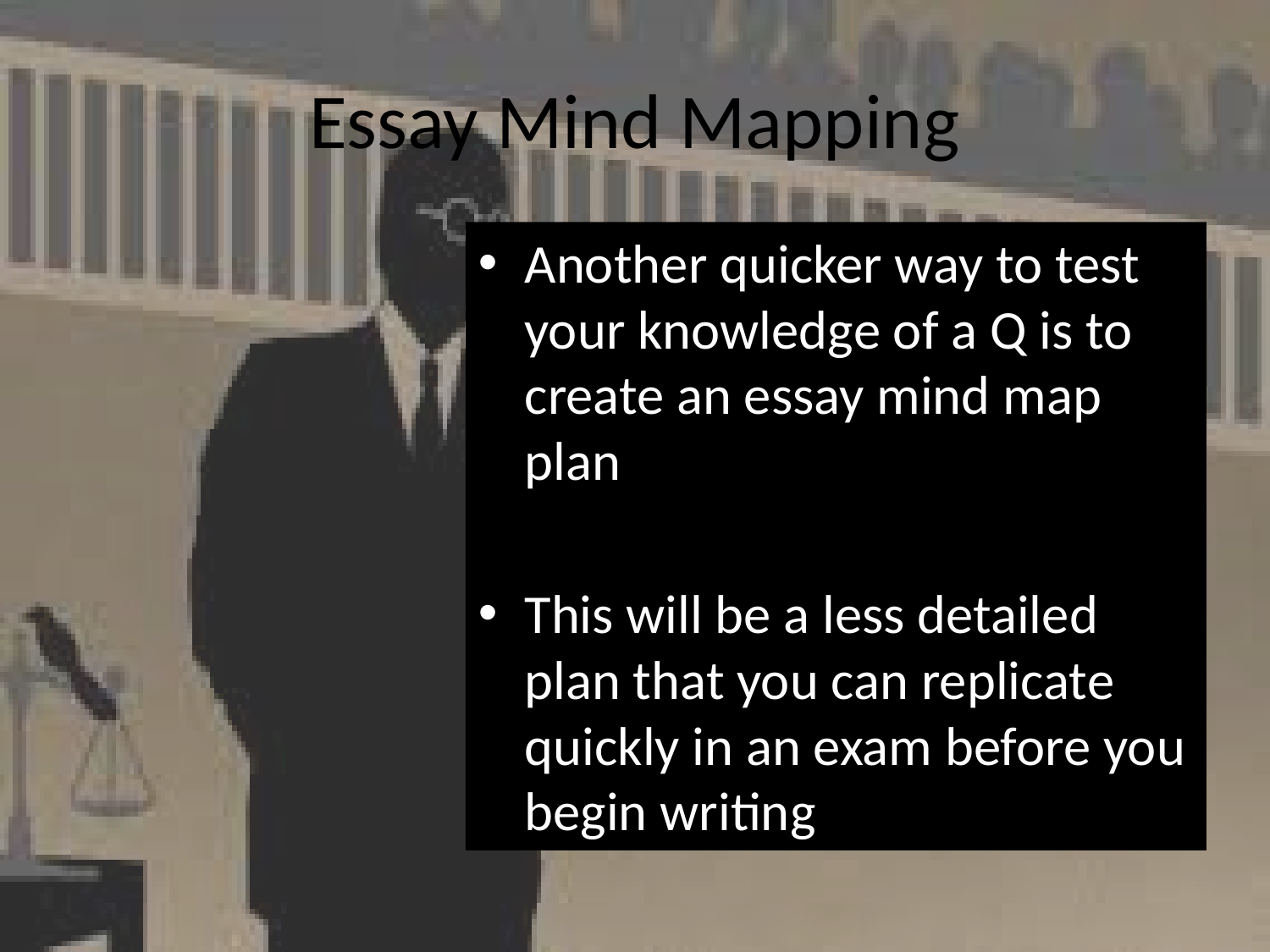

# Essay Mind Mapping
Another quicker way to test your knowledge of a Q is to create an essay mind map plan

This will be a less detailed plan that you can replicate quickly in an exam before you begin writing